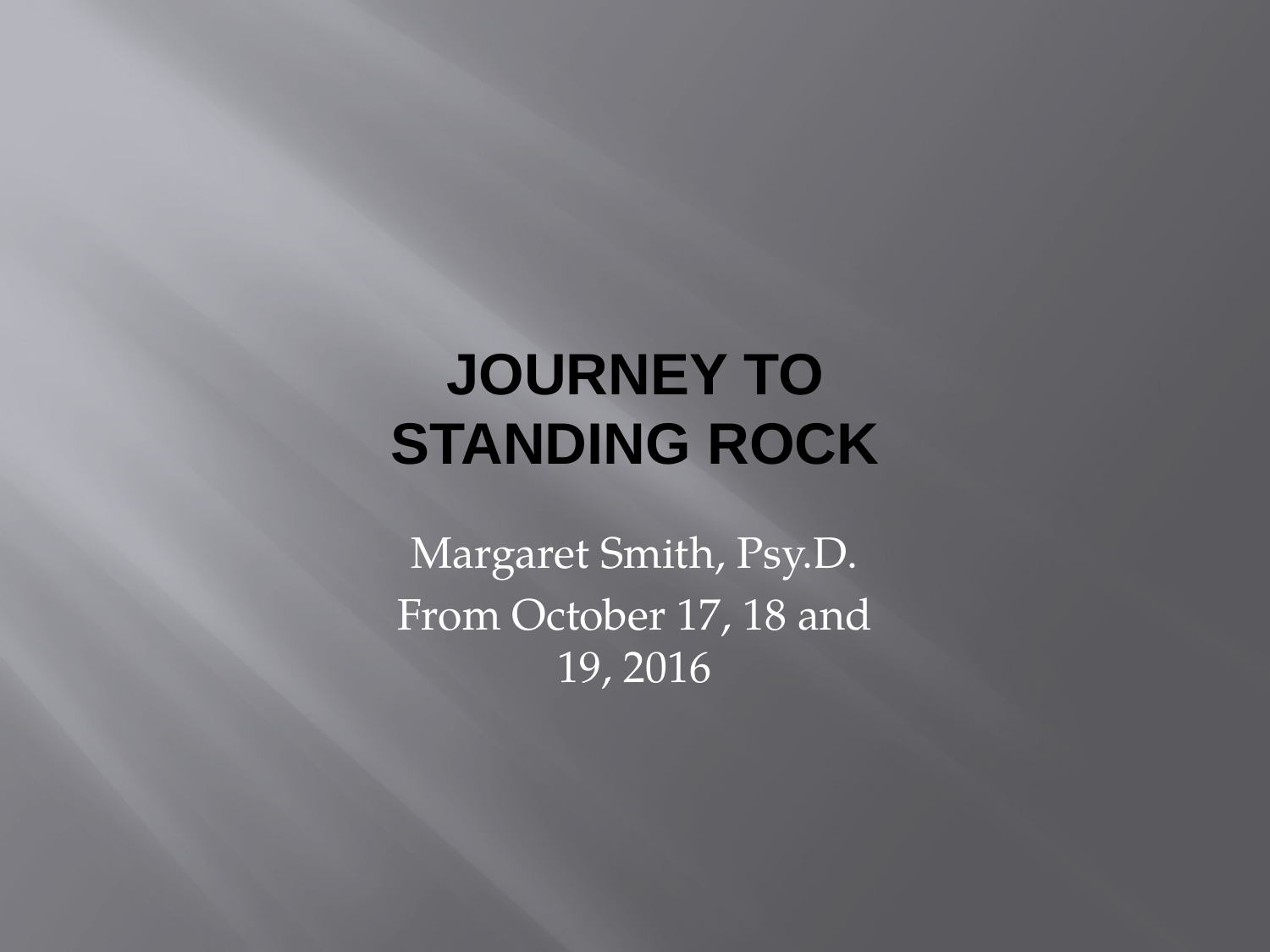

# Journey to Standing Rock
Margaret Smith, Psy.D.
From October 17, 18 and 19, 2016